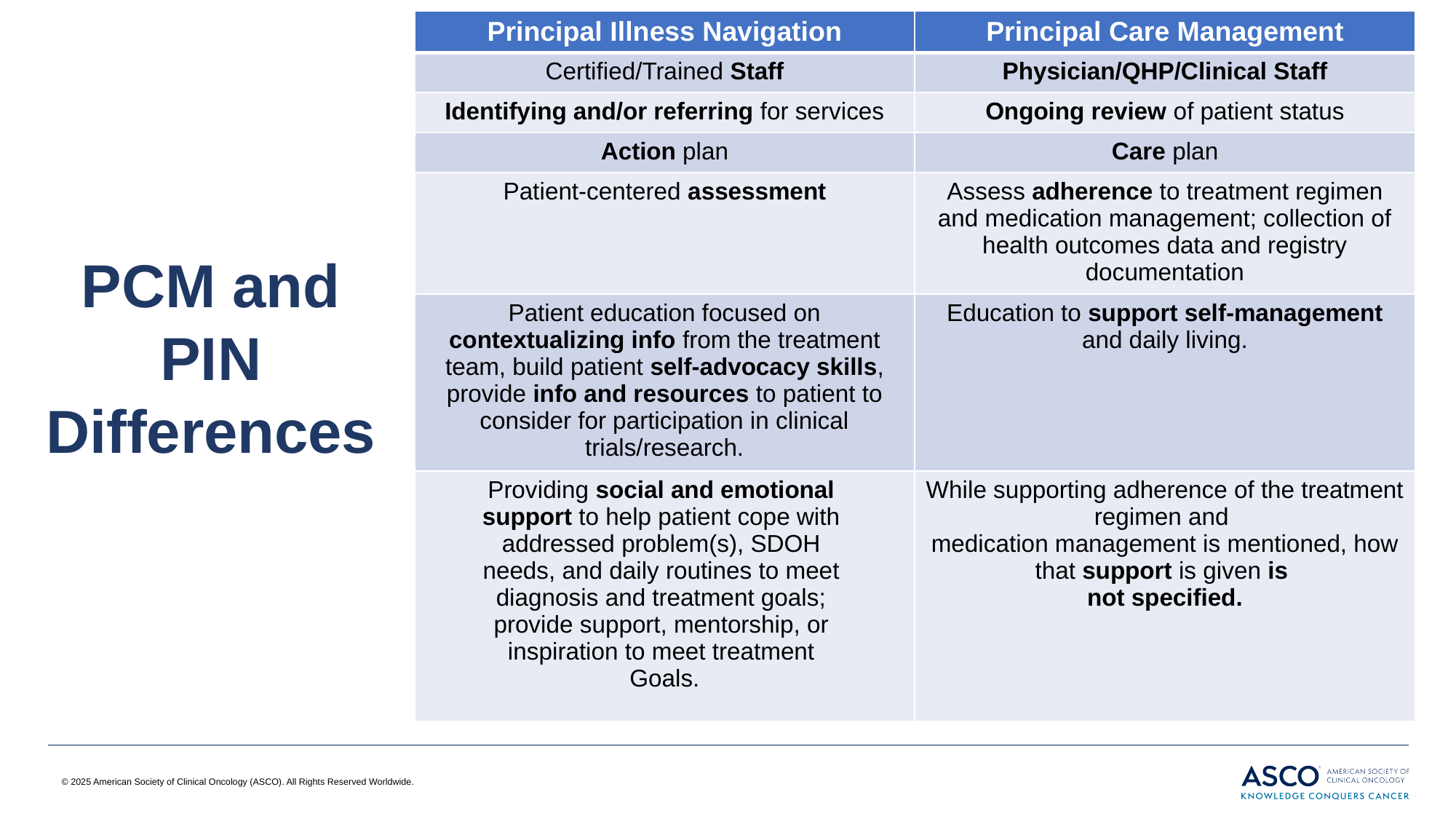

| Principal Illness Navigation | Principal Care Management |
| --- | --- |
| Certified/Trained Staff | Physician/QHP/Clinical Staff |
| Identifying and/or referring for services | Ongoing review of patient status |
| Action plan | Care plan |
| Patient-centered assessment | Assess adherence to treatment regimen and medication management; collection of health outcomes data and registry documentation |
| Patient education focused on contextualizing info from the treatment team, build patient self-advocacy skills, provide info and resources to patient to consider for participation in clinical trials/research. | Education to support self-management and daily living. |
| Providing social and emotional support to help patient cope with addressed problem(s), SDOH needs, and daily routines to meet diagnosis and treatment goals; provide support, mentorship, or inspiration to meet treatment Goals. | While supporting adherence of the treatment regimen and medication management is mentioned, how that support is given is not specified. |
PCM and PIN Differences